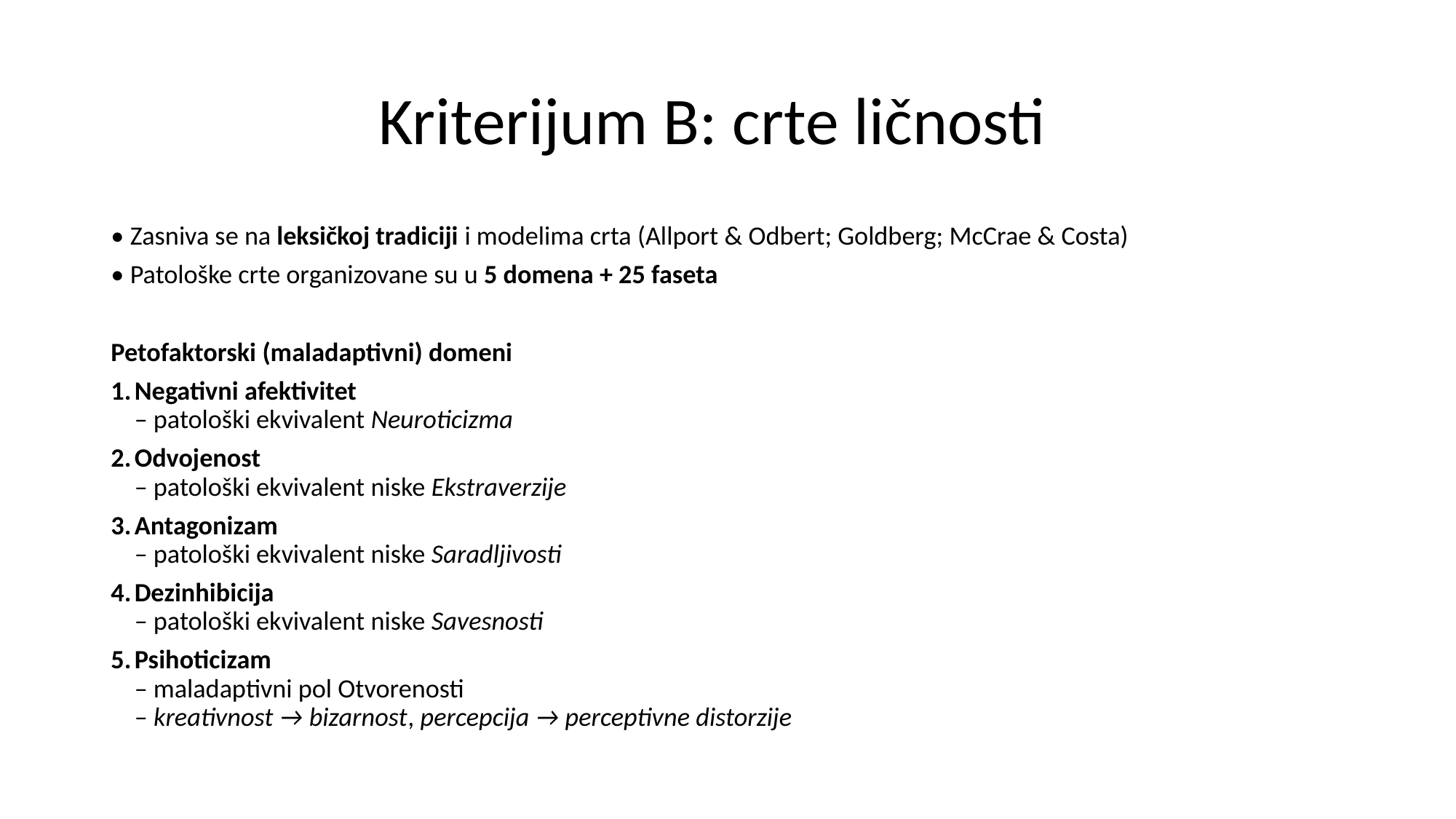

# Kriterijum B: crte ličnosti
• Zasniva se na leksičkoj tradiciji i modelima crta (Allport & Odbert; Goldberg; McCrae & Costa)
• Patološke crte organizovane su u 5 domena + 25 faseta

Petofaktorski (maladaptivni) domeni
Negativni afektivitet
– patološki ekvivalent Neuroticizma
Odvojenost
– patološki ekvivalent niske Ekstraverzije
Antagonizam
– patološki ekvivalent niske Saradljivosti
Dezinhibicija
– patološki ekvivalent niske Savesnosti
Psihoticizam
– maladaptivni pol Otvorenosti
– kreativnost → bizarnost, percepcija → perceptivne distorzije